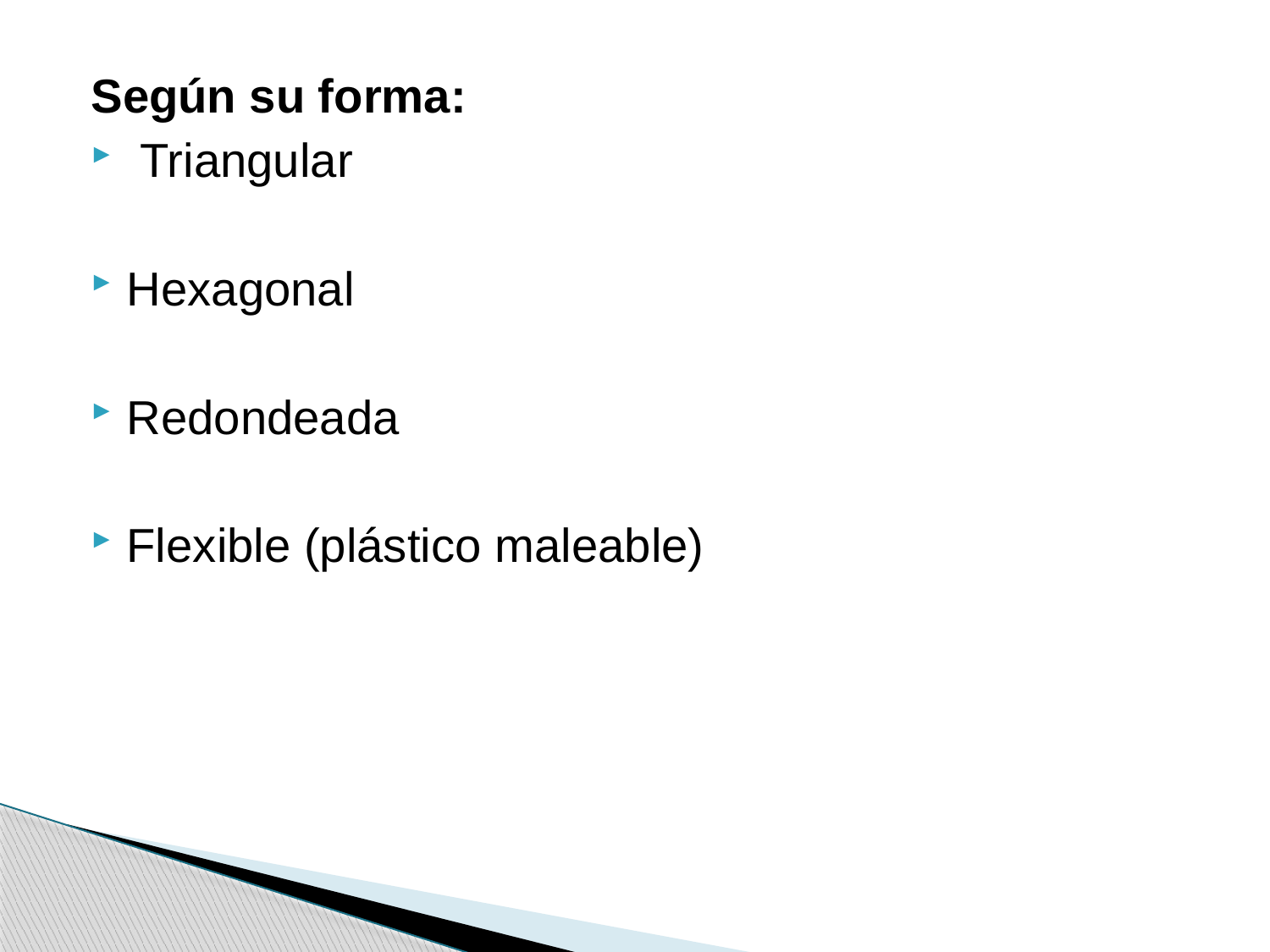

Según su forma:
 Triangular

Hexagonal

Redondeada

Flexible (plástico maleable)